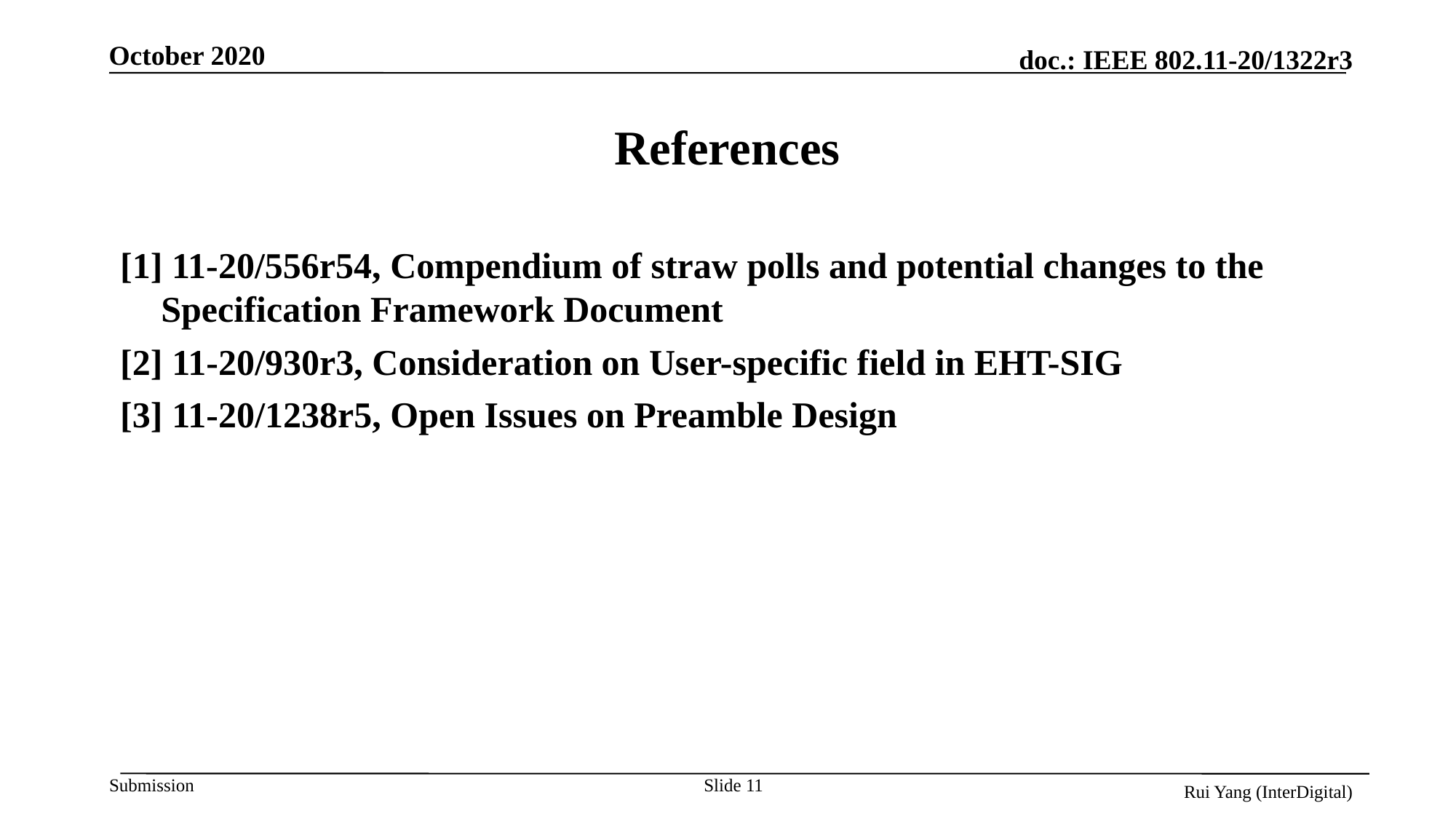

# References
[1] 11-20/556r54, Compendium of straw polls and potential changes to the Specification Framework Document
[2] 11-20/930r3, Consideration on User-specific field in EHT-SIG
[3] 11-20/1238r5, Open Issues on Preamble Design
Slide 11